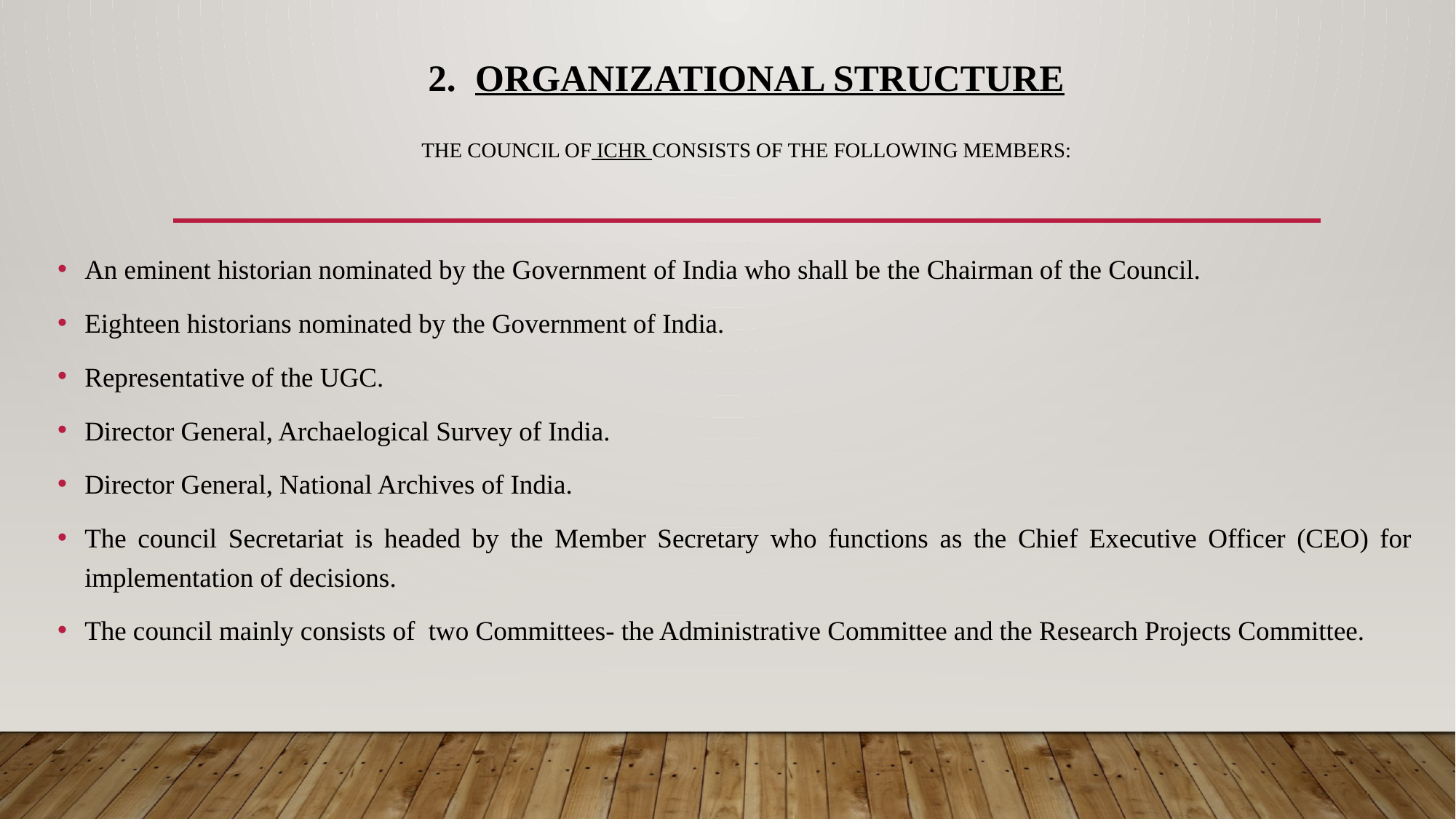

# 2.  ORGANIZATIONAL STRUCTURE The council of Ichr consists of the following members:
An eminent historian nominated by the Government of India who shall be the Chairman of the Council.
Eighteen historians nominated by the Government of India.
Representative of the UGC.
Director General, Archaelogical Survey of India.
Director General, National Archives of India.
The council Secretariat is headed by the Member Secretary who functions as the Chief Executive Officer (CEO) for implementation of decisions.
The council mainly consists of  two Committees- the Administrative Committee and the Research Projects Committee.